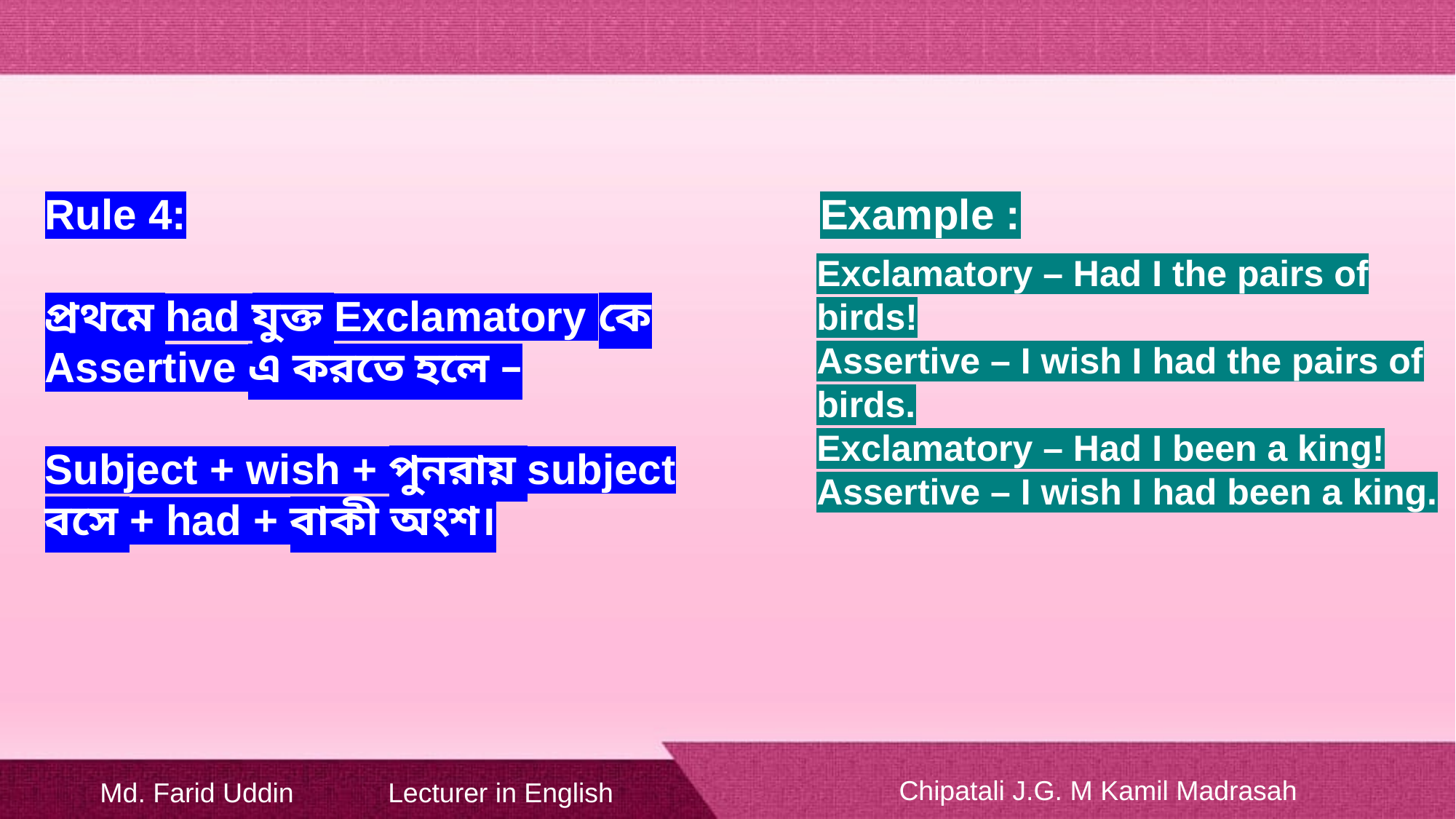

Rule 4:

প্রথমে had যুক্ত Exclamatory কে Assertive এ করতে হলে –

Subject + wish + পুনরায় subject বসে + had + বাকী অংশ।
Example :
Exclamatory – Had I the pairs of birds!
Assertive – I wish I had the pairs of birds.
Exclamatory – Had I been a king!
Assertive – I wish I had been a king.